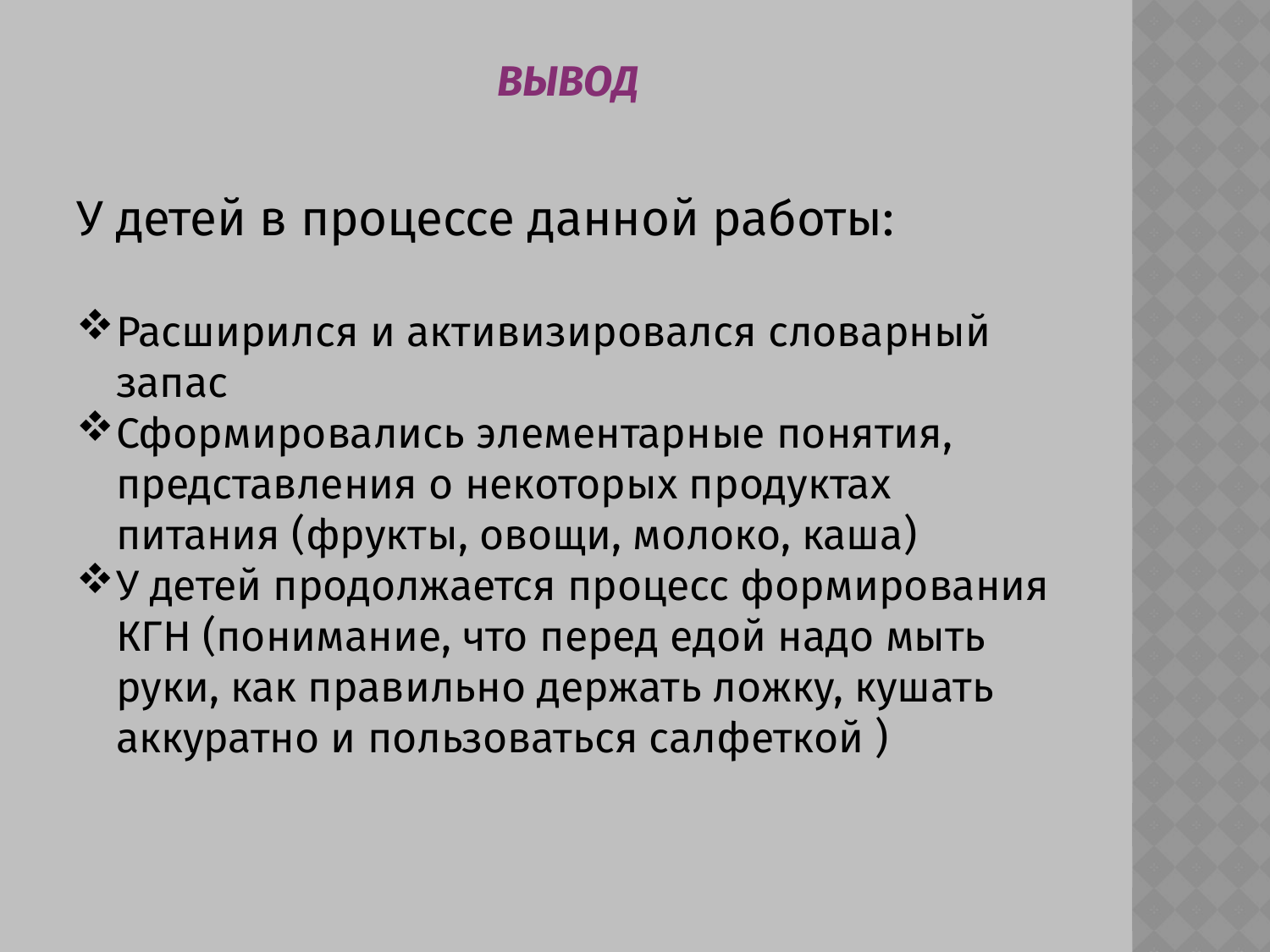

# вывод
У детей в процессе данной работы:

Расширился и активизировался словарный запас
Сформировались элементарные понятия, представления о некоторых продуктах питания (фрукты, овощи, молоко, каша)
У детей продолжается процесс формирования КГН (понимание, что перед едой надо мыть руки, как правильно держать ложку, кушать аккуратно и пользоваться салфеткой )